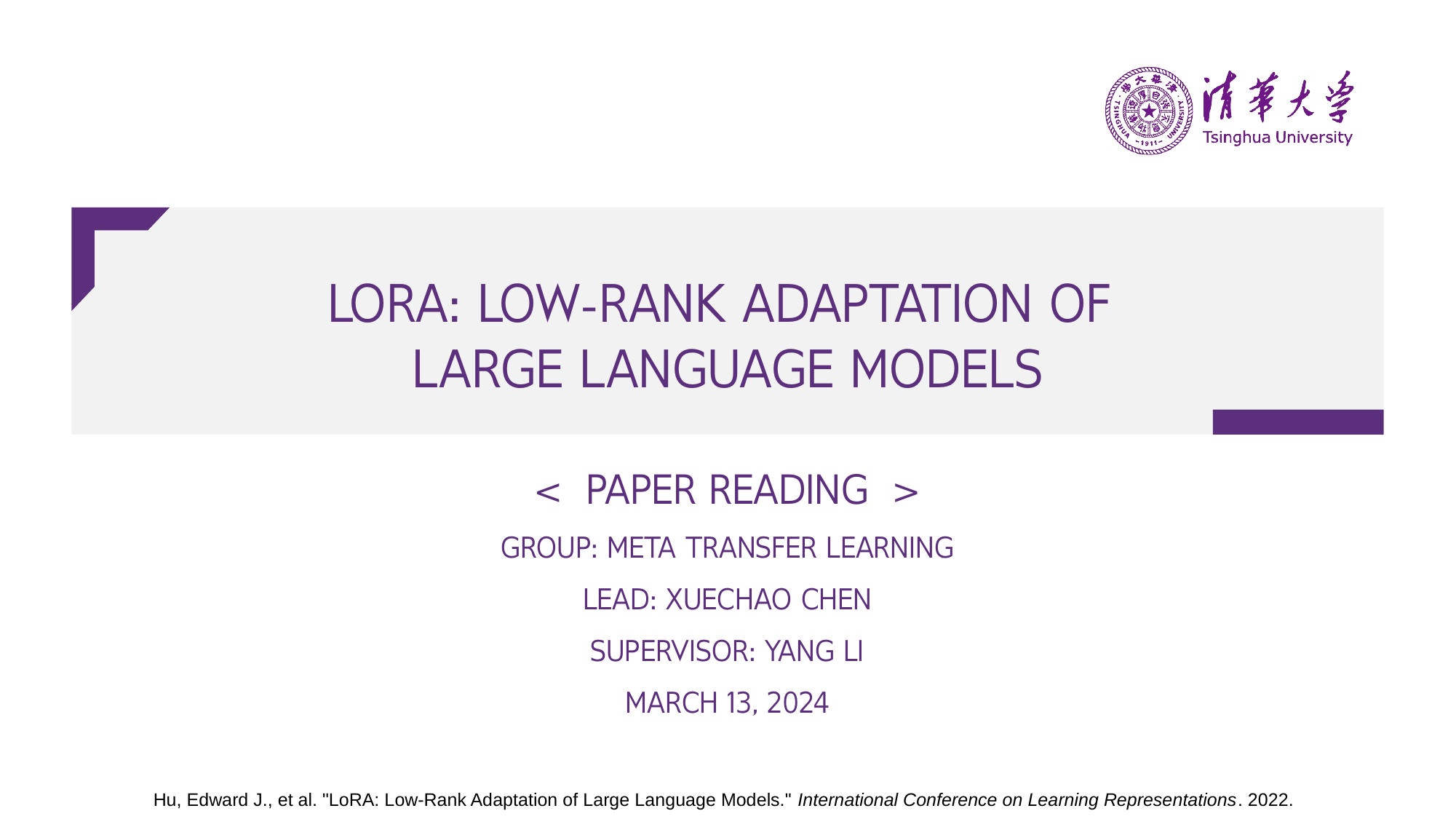

# LORA: LOW-RANK ADAPTATION OF LARGE LANGUAGE MODELS
<  Paper Reading  >
Group: Meta Transfer Learning
Lead: Xuechao Chen
Supervisor: Yang Li
March 13, 2024
Hu, Edward J., et al. "LoRA: Low-Rank Adaptation of Large Language Models." International Conference on Learning Representations. 2022.